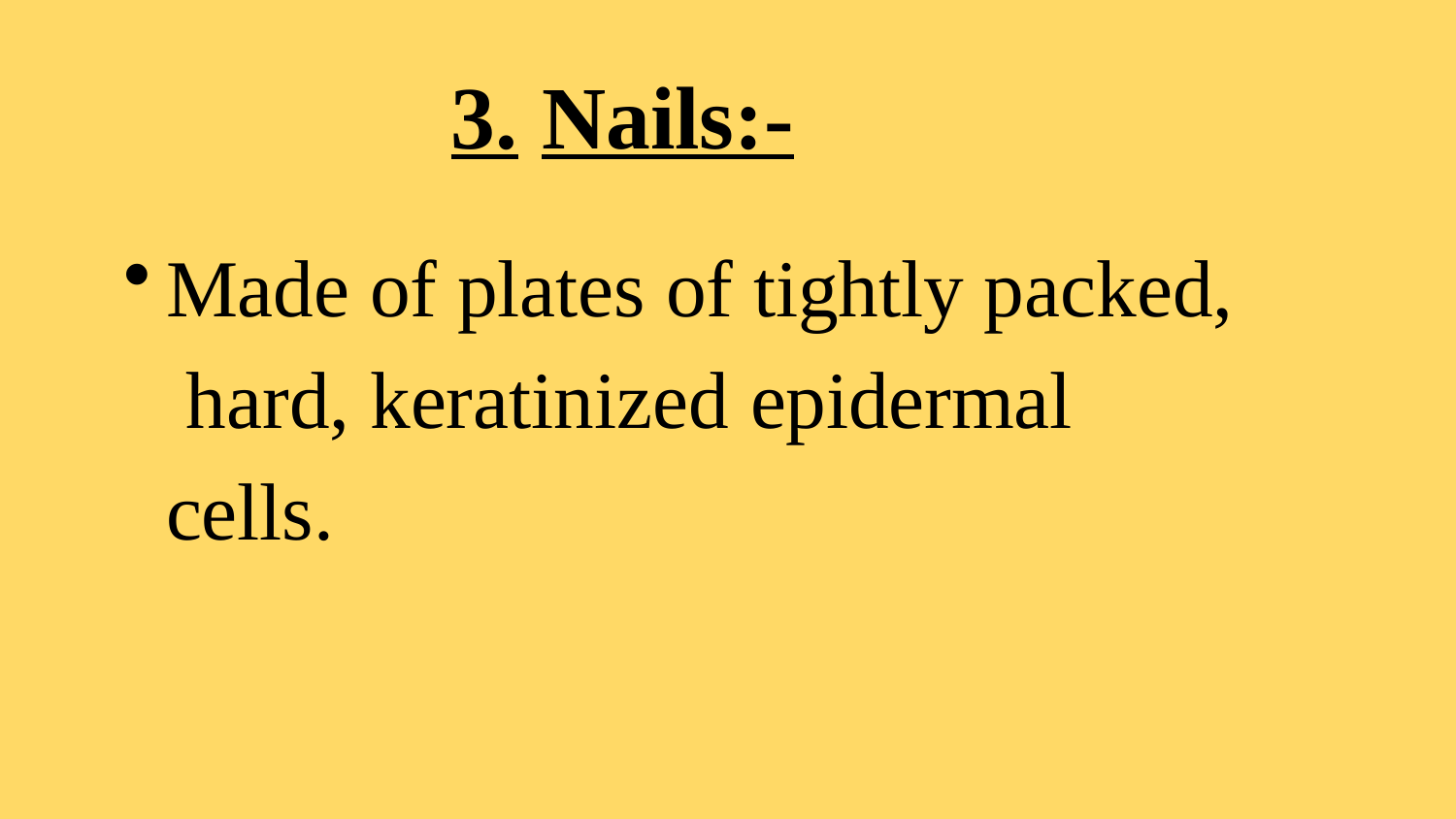

# 3.	Nails:-
Made of plates of tightly packed,  hard, keratinized epidermal cells.